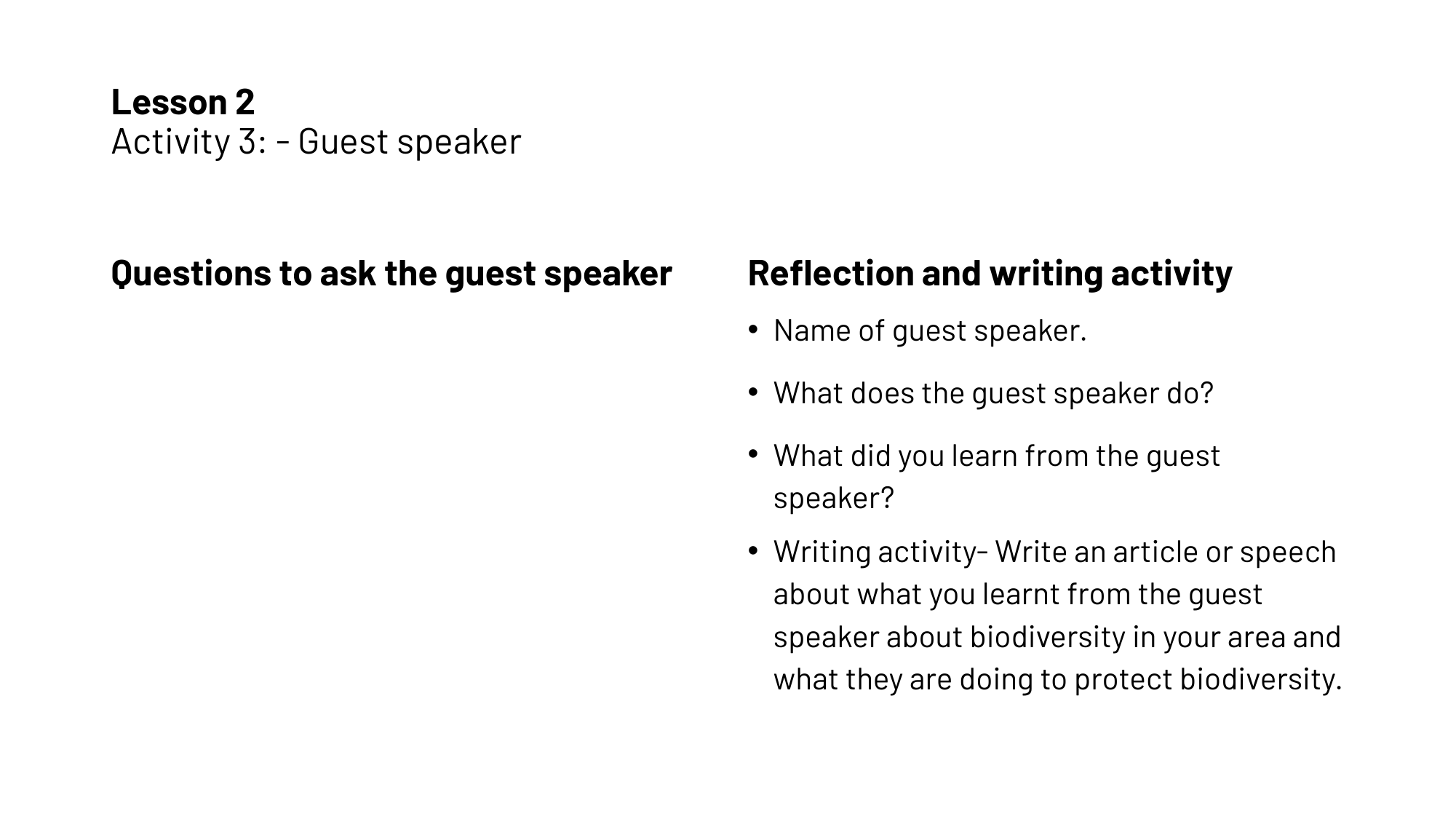

# Lesson 2 Activity 3: - Guest speaker
Questions to ask the guest speaker
Reflection and writing activity

Name of guest speaker.
What does the guest speaker do?
What did you learn from the guest speaker?
Writing activity- Write an article or speech about what you learnt from the guest speaker about biodiversity in your area and what they are doing to protect biodiversity.